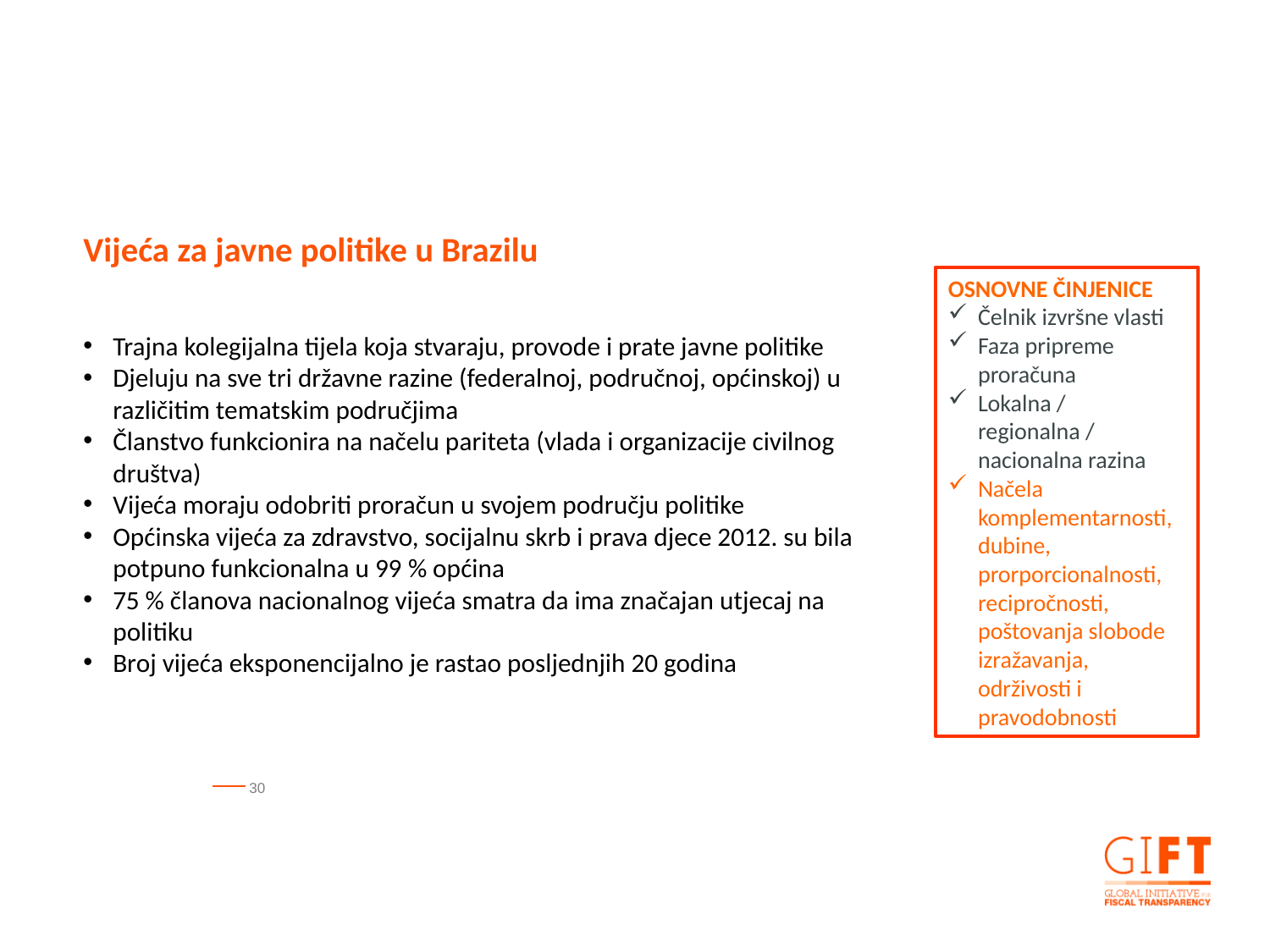

Vijeća za javne politike u Brazilu

Trajna kolegijalna tijela koja stvaraju, provode i prate javne politike
Djeluju na sve tri državne razine (federalnoj, područnoj, općinskoj) u različitim tematskim područjima
Članstvo funkcionira na načelu pariteta (vlada i organizacije civilnog društva)
Vijeća moraju odobriti proračun u svojem području politike
Općinska vijeća za zdravstvo, socijalnu skrb i prava djece 2012. su bila potpuno funkcionalna u 99 % općina
75 % članova nacionalnog vijeća smatra da ima značajan utjecaj na politiku
Broj vijeća eksponencijalno je rastao posljednjih 20 godina
OSNOVNE ČINJENICE
Čelnik izvršne vlasti
Faza pripreme proračuna
Lokalna / regionalna / nacionalna razina
Načela komplementarnosti, dubine, prorporcionalnosti, recipročnosti, poštovanja slobode izražavanja, održivosti i pravodobnosti
30